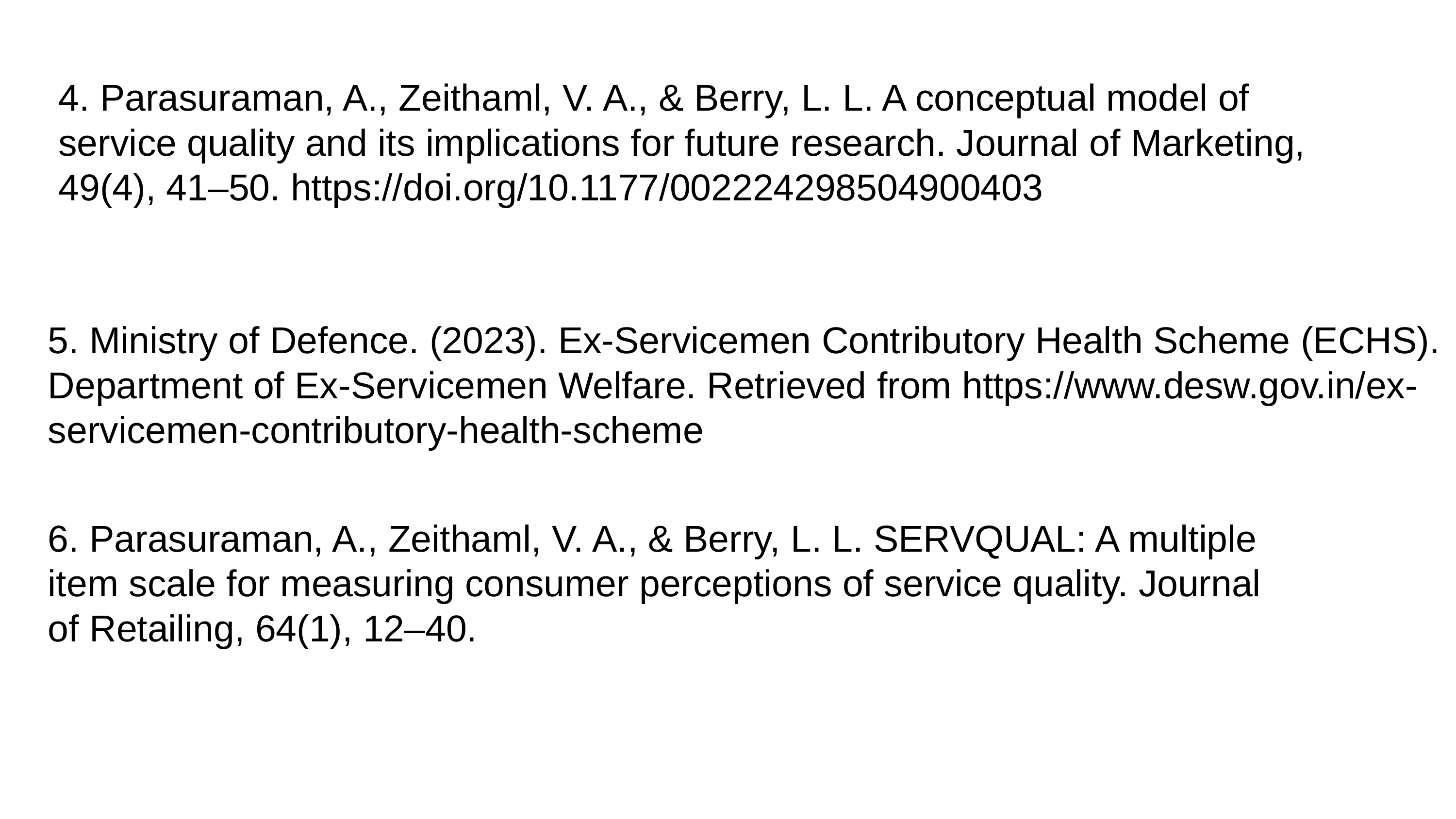

4. Parasuraman, A., Zeithaml, V. A., & Berry, L. L. A conceptual model of service quality and its implications for future research. Journal of Marketing, 49(4), 41–50. https://doi.org/10.1177/002224298504900403
5. Ministry of Defence. (2023). Ex-Servicemen Contributory Health Scheme (ECHS). Department of Ex-Servicemen Welfare. Retrieved from https://www.desw.gov.in/ex-servicemen-contributory-health-scheme
6. Parasuraman, A., Zeithaml, V. A., & Berry, L. L. SERVQUAL: A multiple item scale for measuring consumer perceptions of service quality. Journal of Retailing, 64(1), 12–40.